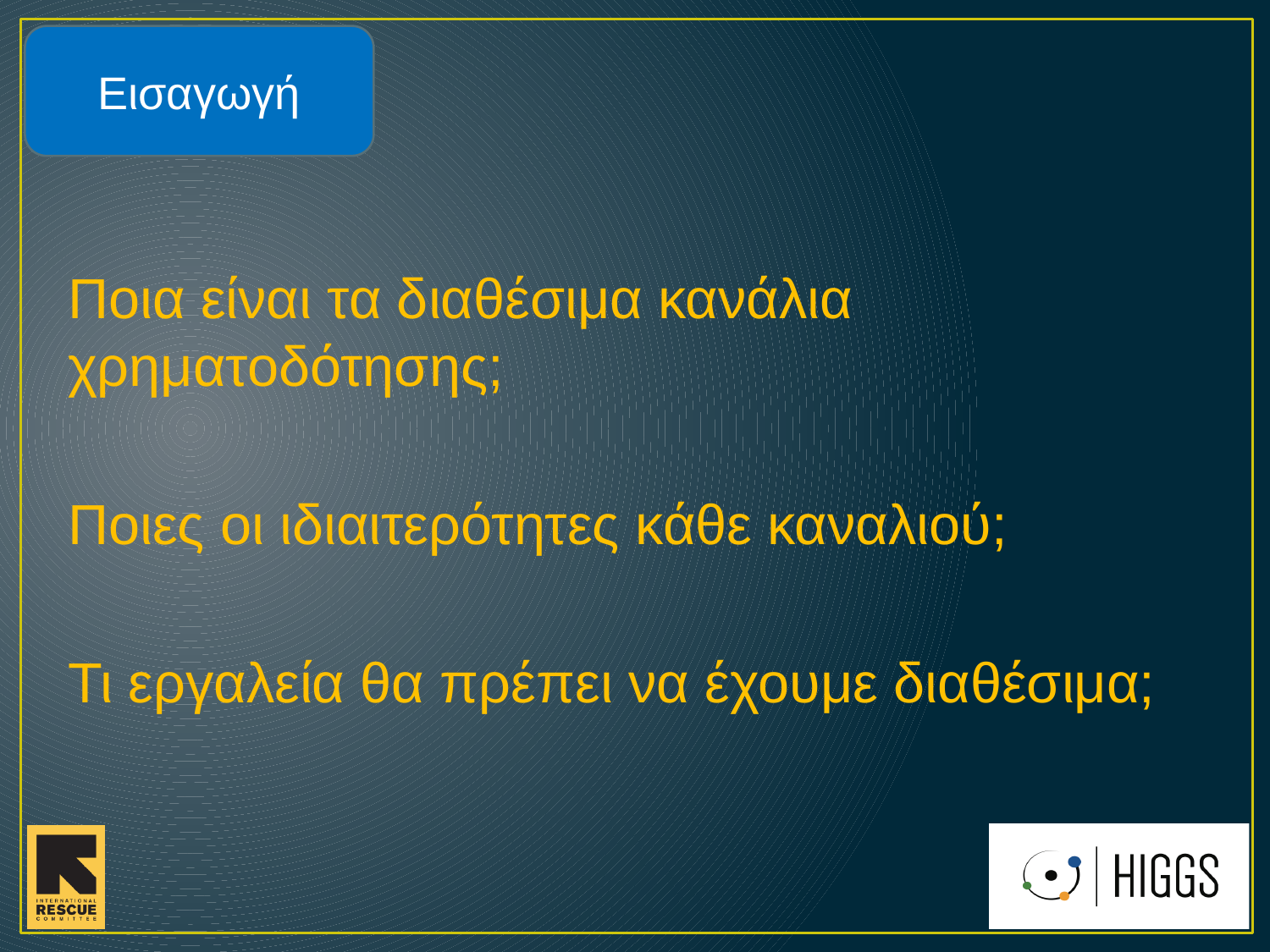

Εισαγωγή
Ποια είναι τα διαθέσιμα κανάλια χρηματοδότησης;

Ποιες οι ιδιαιτερότητες κάθε καναλιού;

Τι εργαλεία θα πρέπει να έχουμε διαθέσιμα;